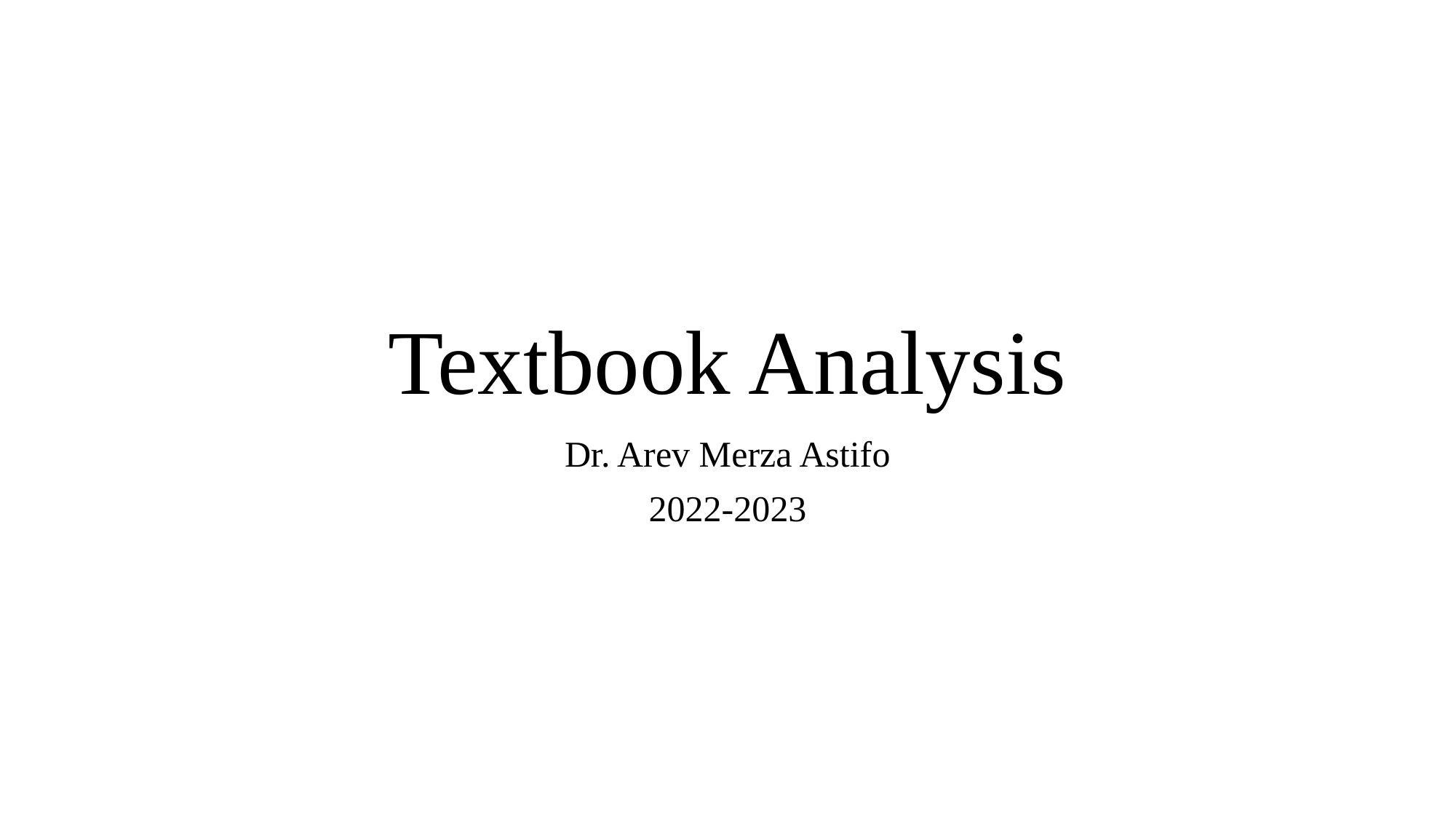

# Textbook Analysis
Dr. Arev Merza Astifo
2022-2023